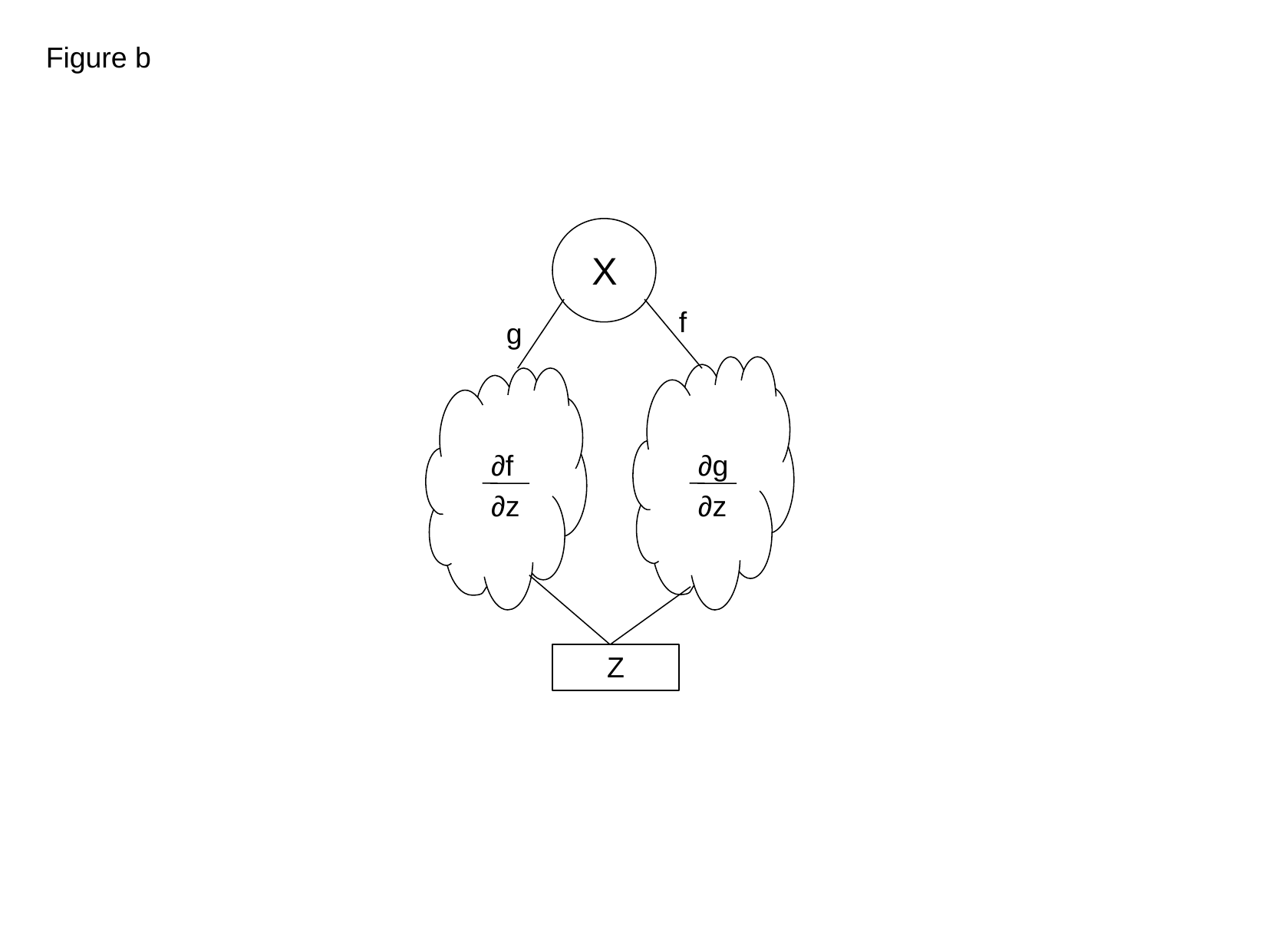

Figure b

X

f
g

 ∂f

 ∂g

 ∂z

 ∂z

Z